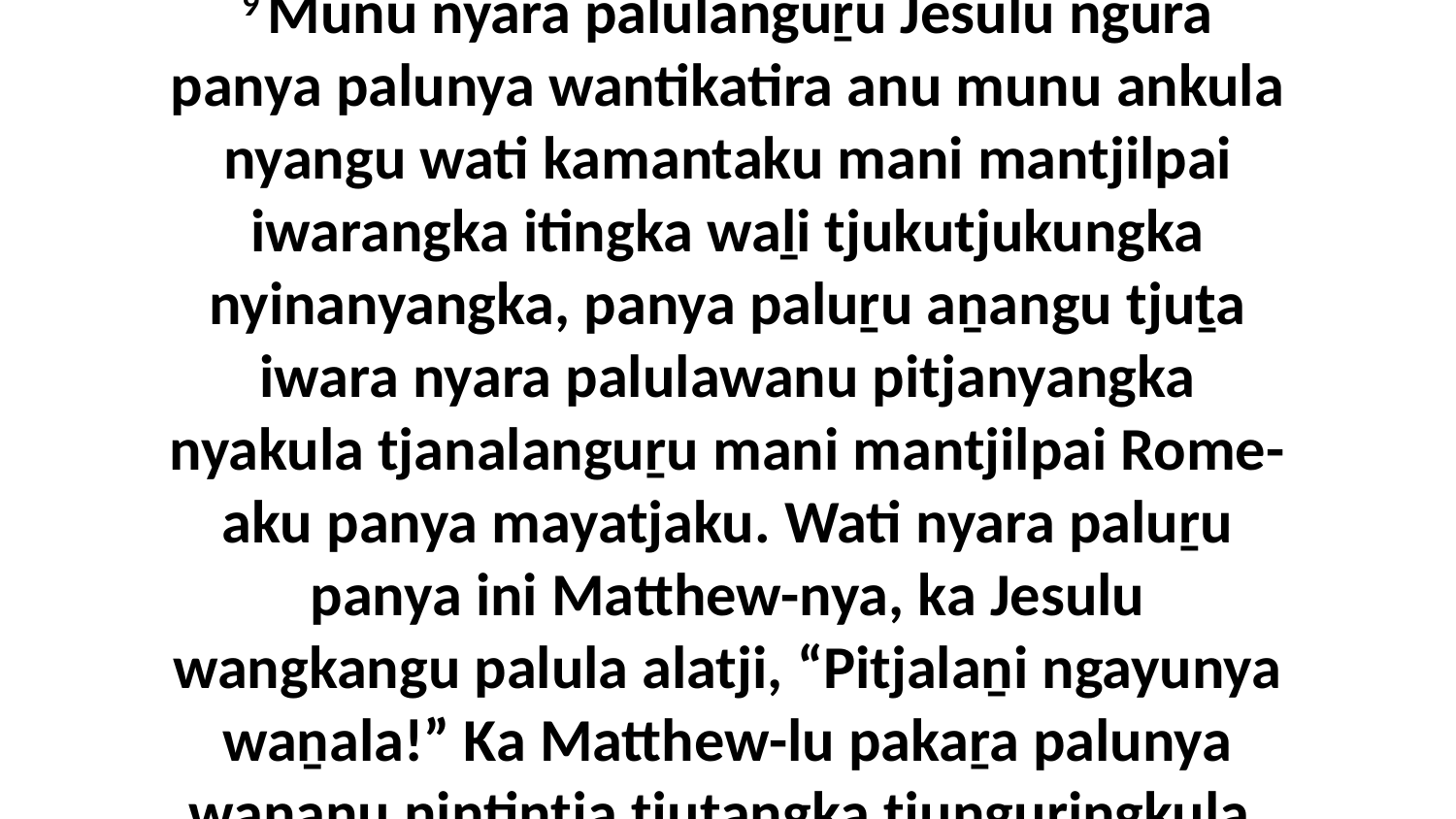

9 Munu nyara palulanguṟu Jesulu ngura panya palunya wantikatira anu munu ankula nyangu wati kamantaku mani mantjilpai iwarangka itingka waḻi tjukutjukungka nyinanyangka, panya paluṟu aṉangu tjuṯa iwara nyara palulawanu pitjanyangka nyakula tjanalanguṟu mani mantjilpai Rome-aku panya mayatjaku. Wati nyara paluṟu panya ini Matthew-nya, ka Jesulu wangkangu palula alatji, “Pitjalaṉi ngayunya waṉala!” Ka Matthew-lu pakaṟa palunya waṉaṉu nintintja tjuṯangka tjunguringkula.